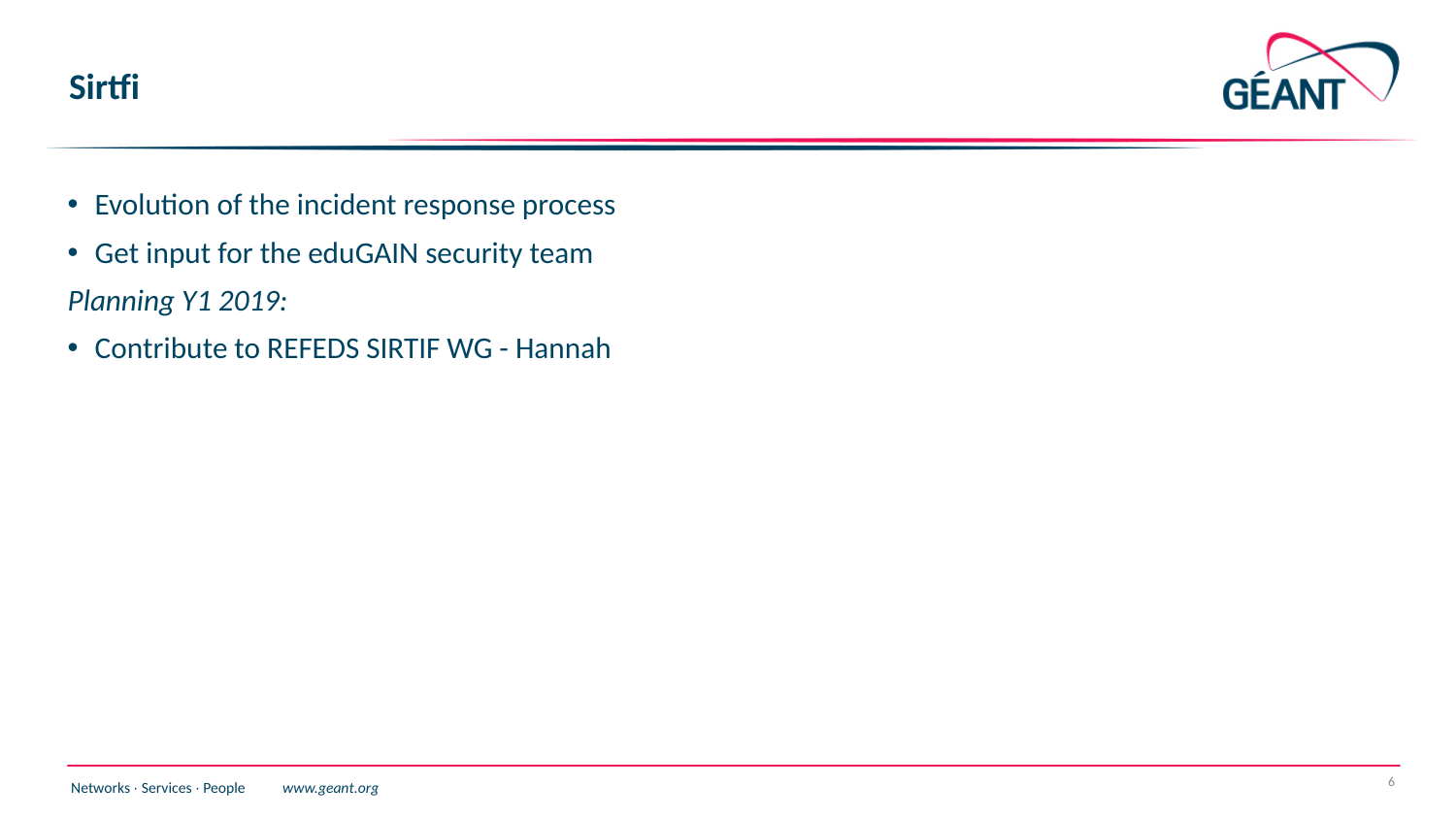

# Sirtfi
Evolution of the incident response process
Get input for the eduGAIN security team
Planning Y1 2019:
Contribute to REFEDS SIRTIF WG - Hannah

6